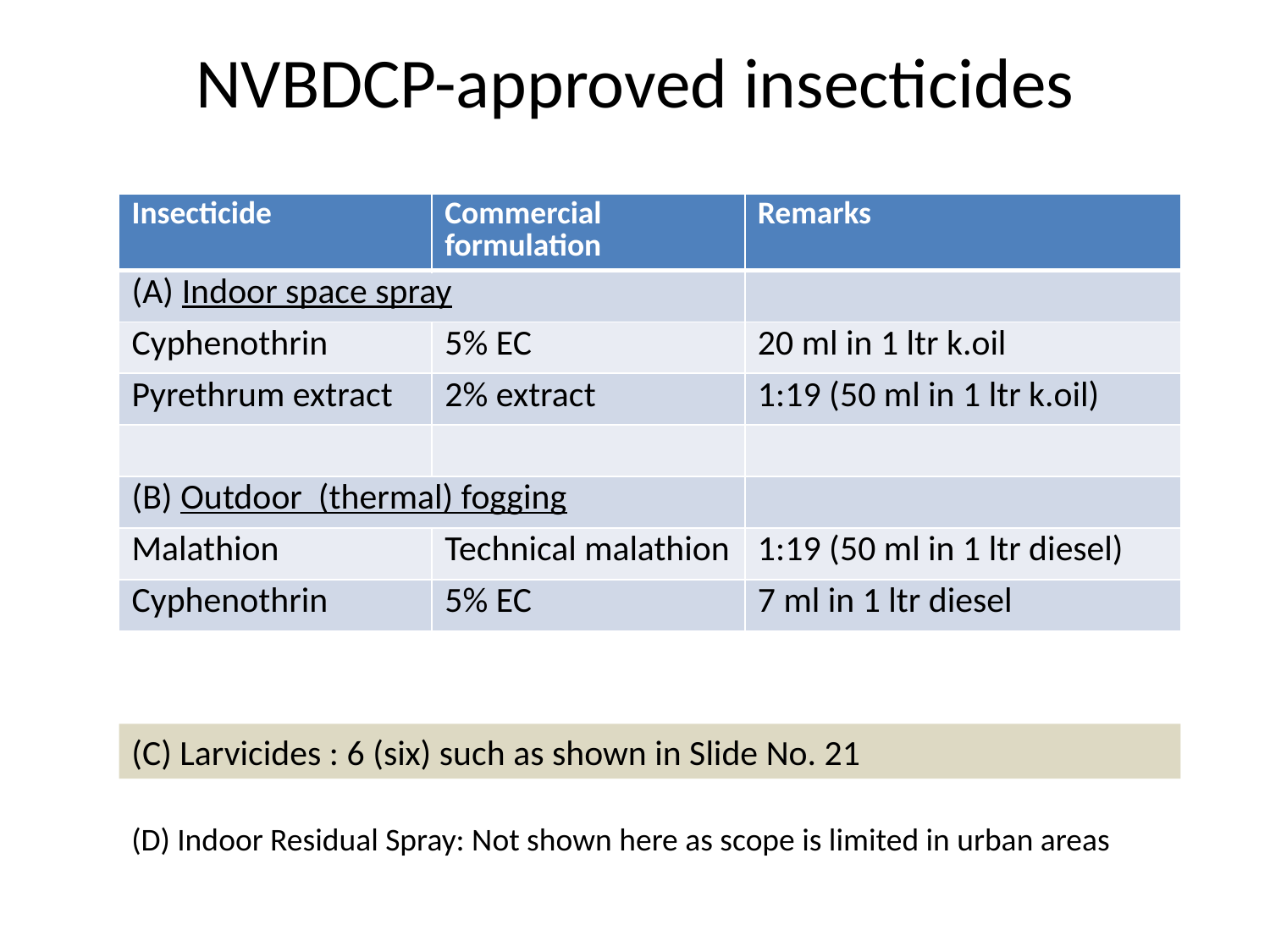

# NVBDCP-approved insecticides
| Insecticide | Commercial formulation | Remarks |
| --- | --- | --- |
| (A) Indoor space spray |  |  |
| Cyphenothrin | 5% EC | 20 ml in 1 ltr k.oil |
| Pyrethrum extract | 2% extract | 1:19 (50 ml in 1 ltr k.oil) |
|  |  |  |
| (B) Outdoor (thermal) fogging |  |  |
| Malathion | Technical malathion | 1:19 (50 ml in 1 ltr diesel) |
| Cyphenothrin | 5% EC | 7 ml in 1 ltr diesel |
(C) Larvicides : 6 (six) such as shown in Slide No. 21
(D) Indoor Residual Spray: Not shown here as scope is limited in urban areas